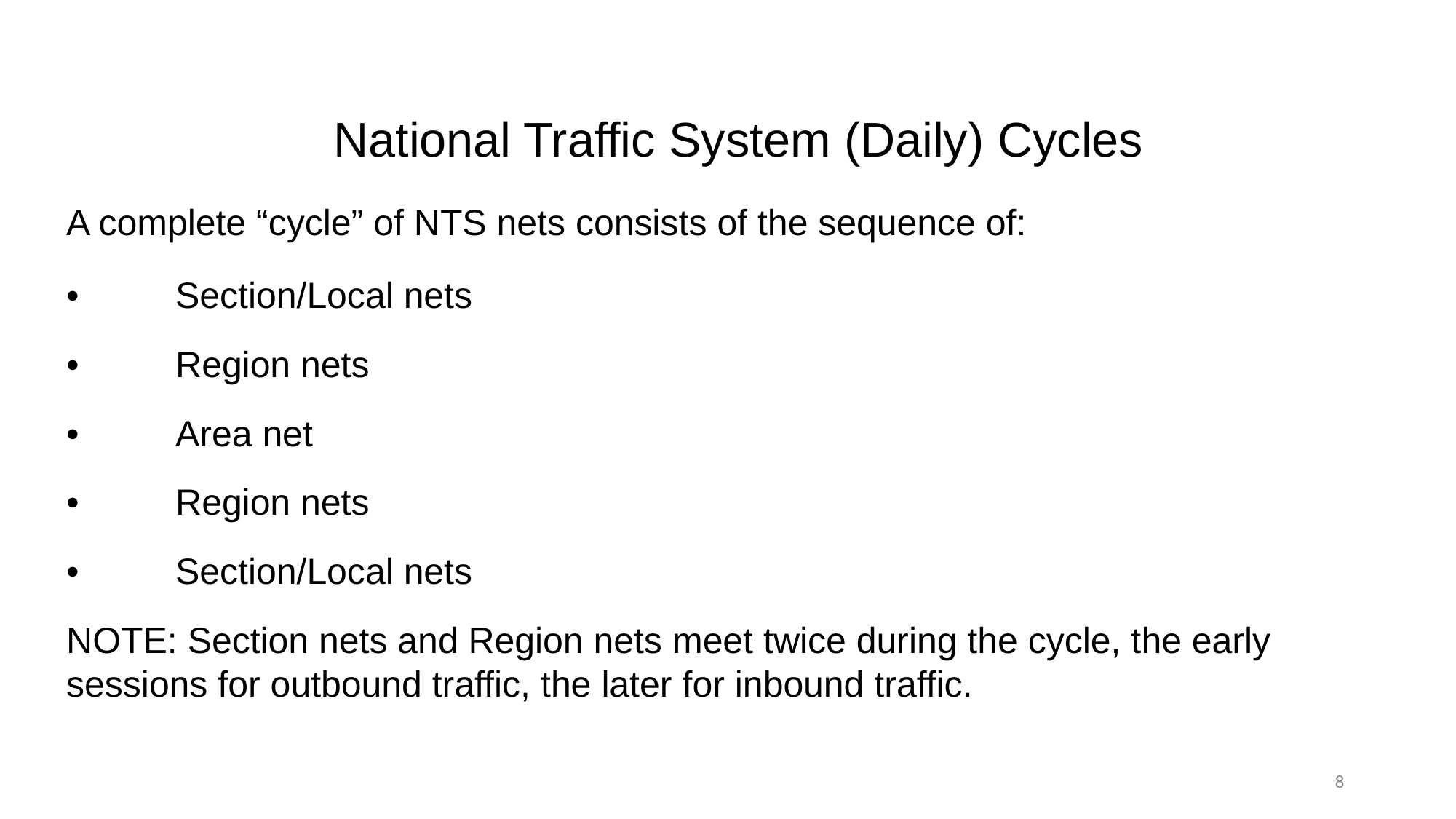

National Traffic System (Daily) Cycles

A complete “cycle” of NTS nets consists of the sequence of:

•	Section/Local nets

•	Region nets

•	Area net

•	Region nets

•	Section/Local nets

NOTE: Section nets and Region nets meet twice during the cycle, the early sessions for outbound traffic, the later for inbound traffic.
8